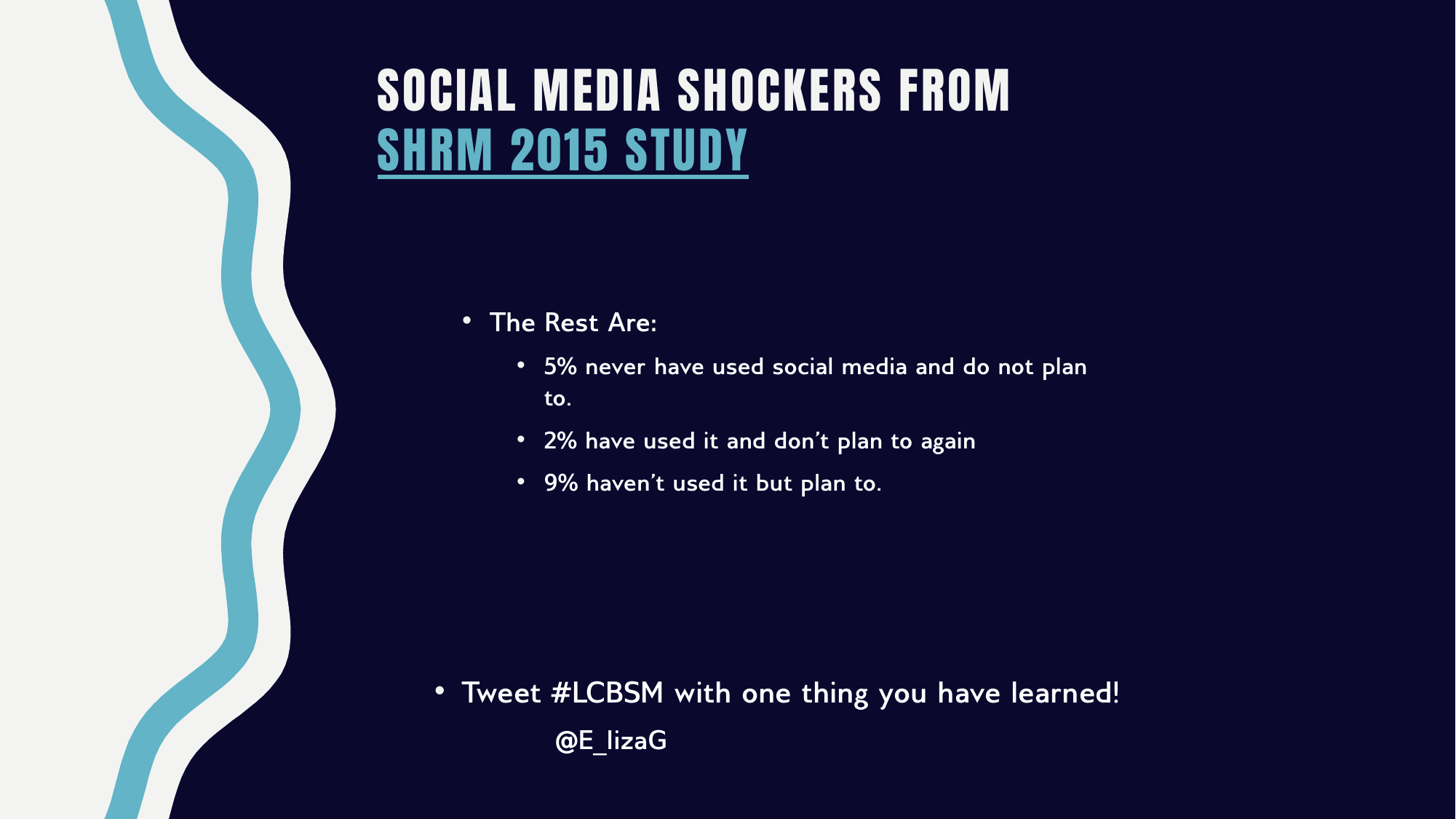

# Social media shockers from SHRM 2015 study
The Rest Are:
5% never have used social media and do not plan to.
2% have used it and don’t plan to again
9% haven’t used it but plan to.

Tweet #LCBSM with one thing you have learned!
@E_lizaG